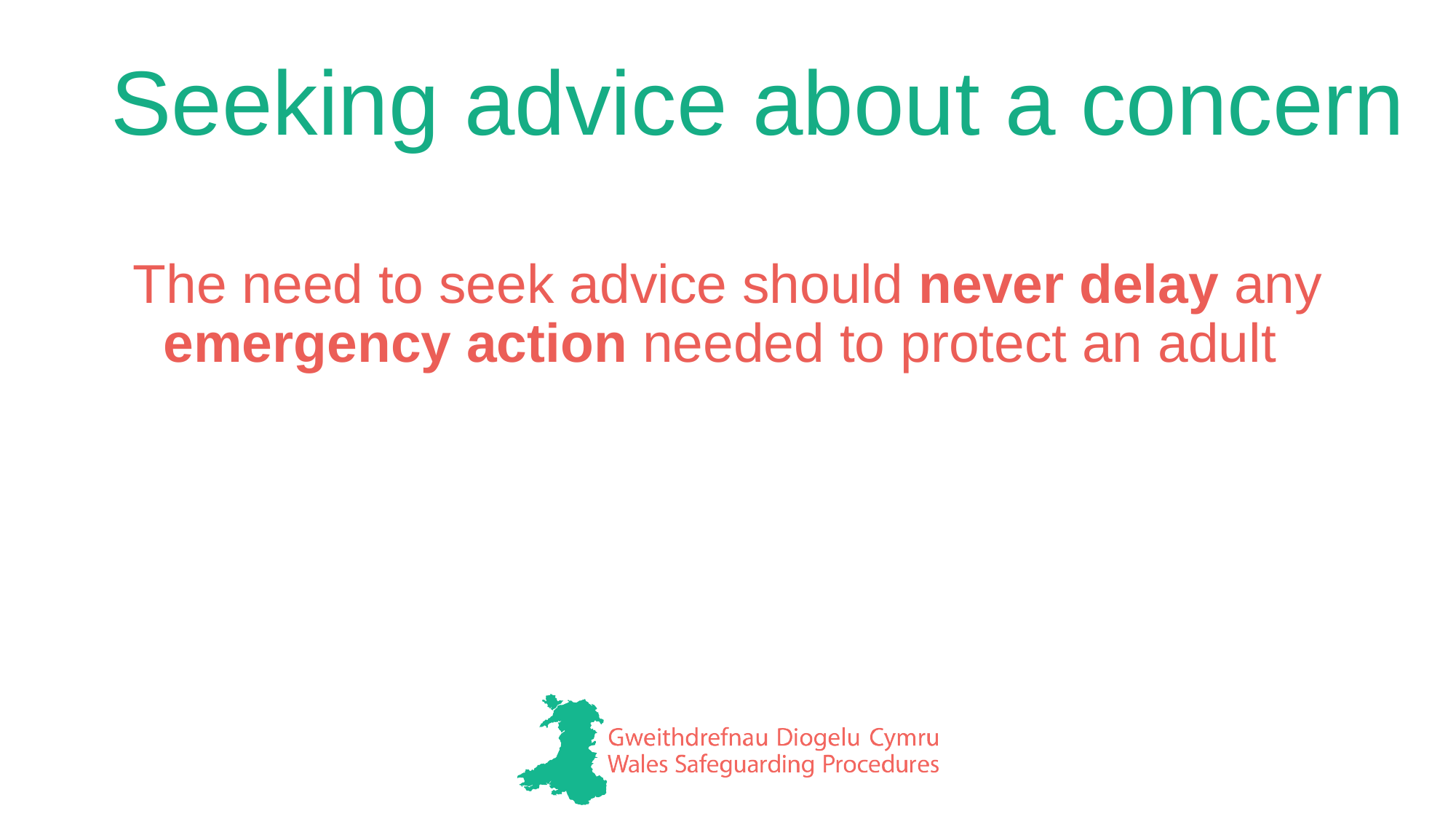

# Seeking advice about a concern
The need to seek advice should never delay any emergency action needed to protect an adult